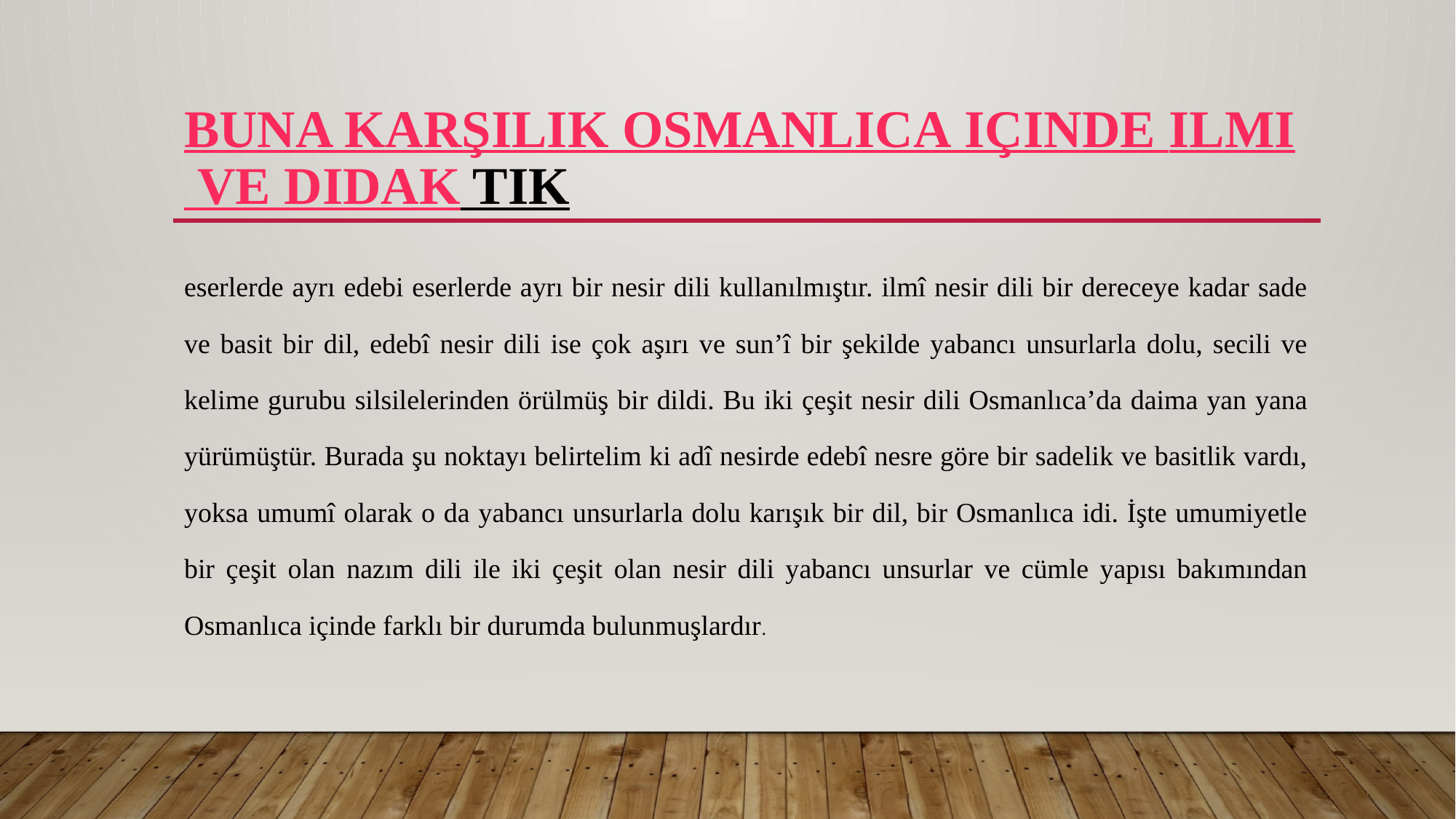

# Buna karşılık Osmanlıca içinde ilmi ve didak tik
eserlerde ayrı edebi eserlerde ayrı bir nesir dili kullanılmıştır. ilmî nesir dili bir dereceye kadar sade ve basit bir dil, edebî nesir dili ise çok aşırı ve sun’î bir şekilde yabancı unsurlarla dolu, secili ve kelime gurubu silsilelerinden örülmüş bir dildi. Bu iki çeşit nesir dili Osmanlıca’da daima yan yana yürümüştür. Burada şu noktayı belirtelim ki adî nesirde edebî nesre göre bir sadelik ve basitlik vardı, yoksa umumî olarak o da yabancı unsurlarla dolu karışık bir dil, bir Osmanlıca idi. İşte umumiyetle bir çeşit olan nazım dili ile iki çeşit olan nesir dili yabancı unsurlar ve cümle yapısı bakımından Osmanlıca içinde farklı bir durumda bulunmuşlardır.